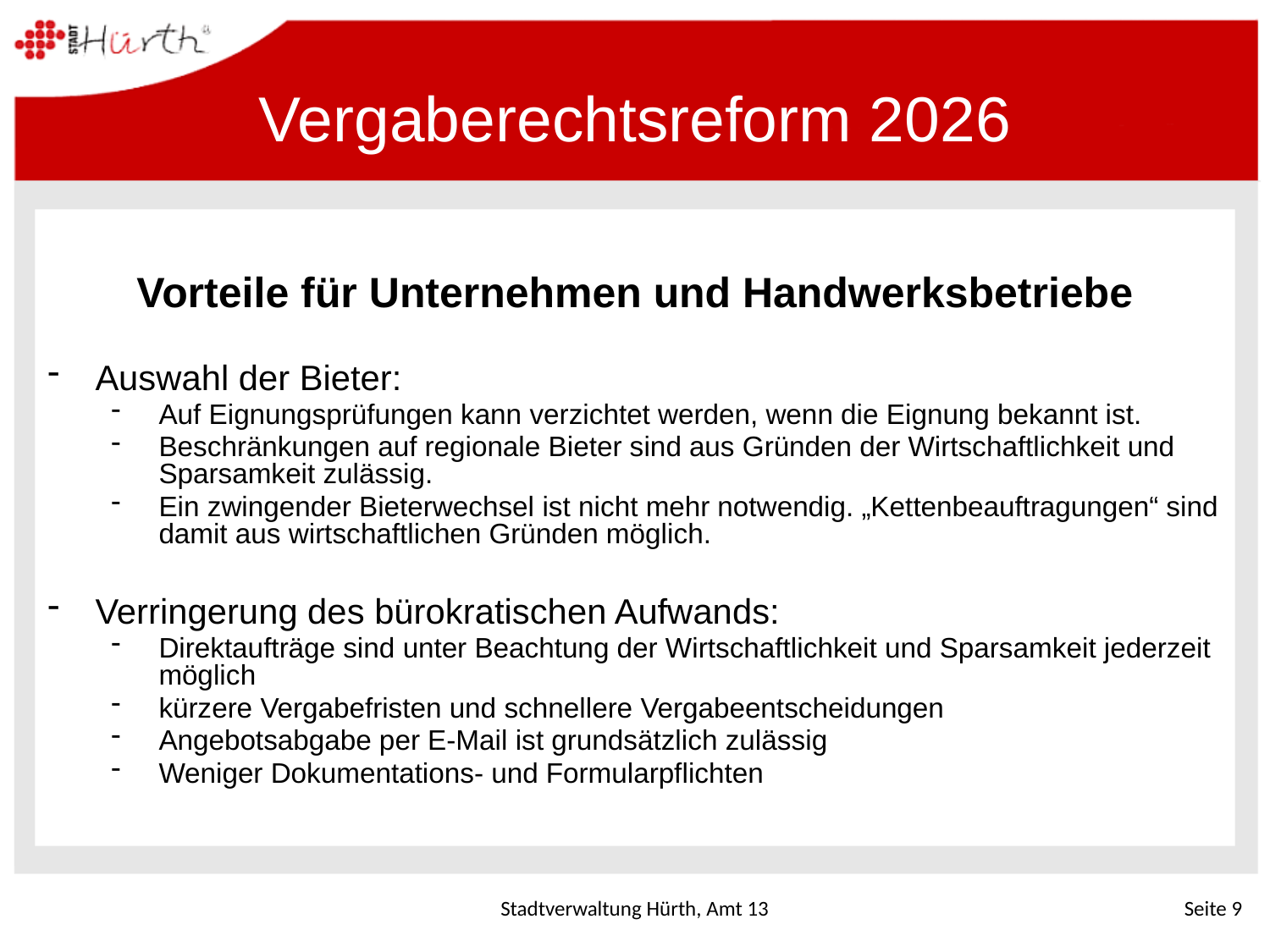

# Vergaberechtsreform 2026

Vorteile für Unternehmen und Handwerksbetriebe

Auswahl der Bieter:
Auf Eignungsprüfungen kann verzichtet werden, wenn die Eignung bekannt ist.
Beschränkungen auf regionale Bieter sind aus Gründen der Wirtschaftlichkeit und Sparsamkeit zulässig.
Ein zwingender Bieterwechsel ist nicht mehr notwendig. „Kettenbeauftragungen“ sind damit aus wirtschaftlichen Gründen möglich.

Verringerung des bürokratischen Aufwands:
Direktaufträge sind unter Beachtung der Wirtschaftlichkeit und Sparsamkeit jederzeit möglich
kürzere Vergabefristen und schnellere Vergabeentscheidungen
Angebotsabgabe per E-Mail ist grundsätzlich zulässig
Weniger Dokumentations- und Formularpflichten

Stadtverwaltung Hürth, Amt 13
Seite 9